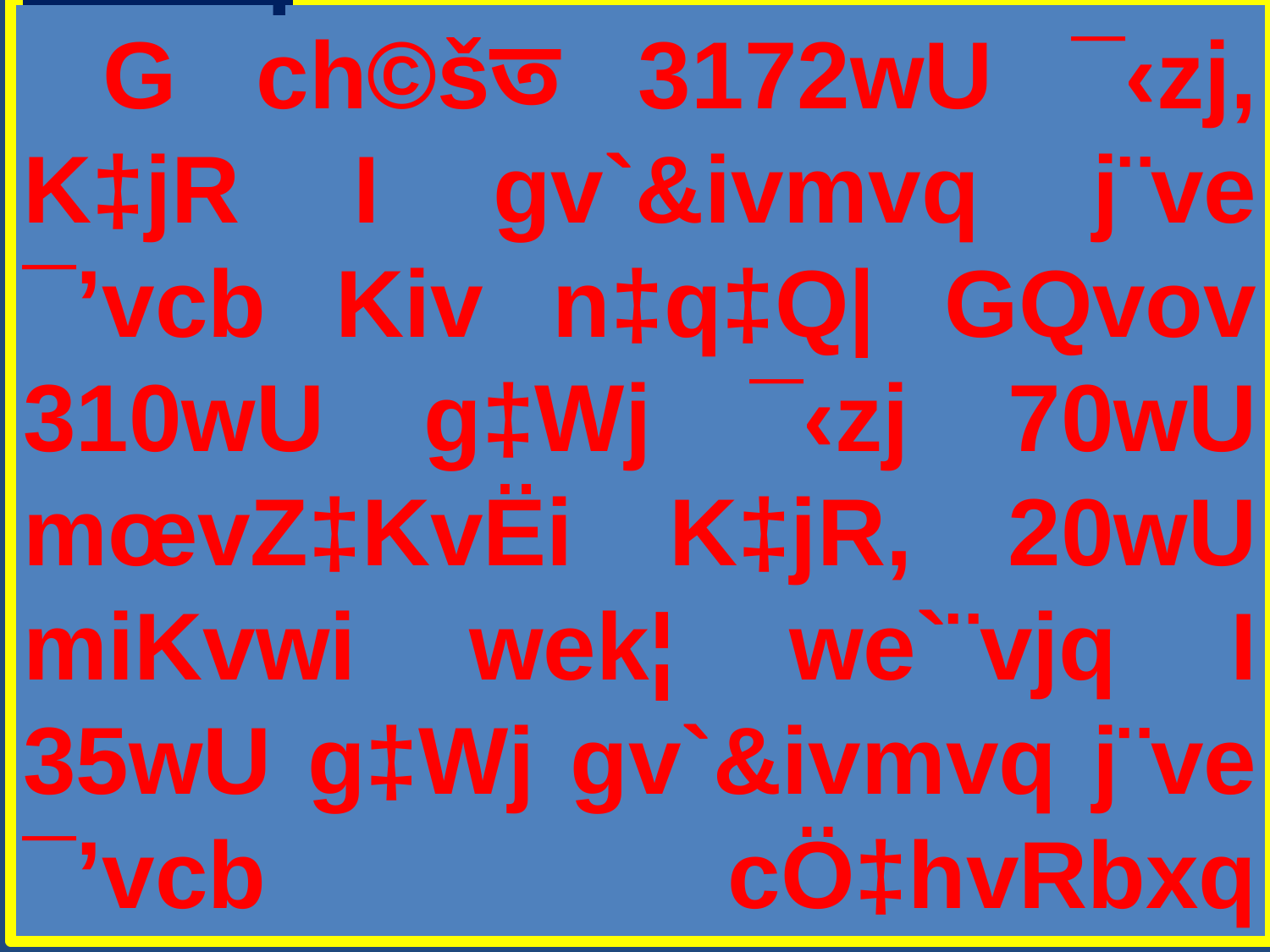

Kw¤úDUvi j¨ve ¯’vcb|
 G ch©šত 3172wU ¯‹zj, K‡jR I gv`&ivmvq j¨ve ¯’vcb Kiv n‡q‡Q| GQvov 310wU g‡Wj ¯‹zj 70wU mœvZ‡KvËi K‡jR, 20wU miKvwi wek¦ we`¨vjq I 35wU g‡Wj gv`&ivmvq j¨ve ¯’vcb cÖ‡hvRbxq Kw¤úDUvi I Ab¨vb¨ DcKiY mieivn Kiv n‡q‡Q|